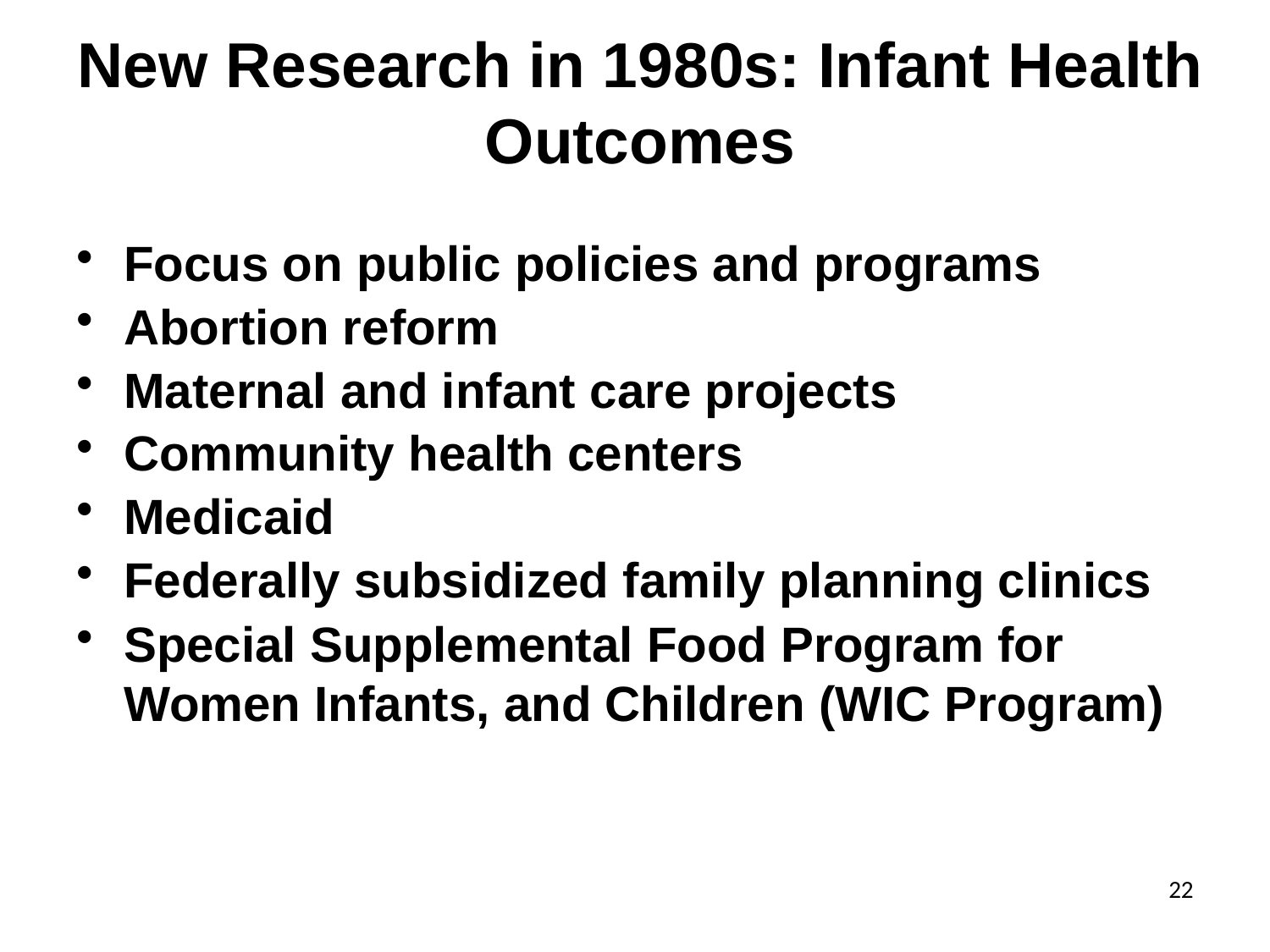

# New Research in 1980s: Infant Health Outcomes
Focus on public policies and programs
Abortion reform
Maternal and infant care projects
Community health centers
Medicaid
Federally subsidized family planning clinics
Special Supplemental Food Program for Women Infants, and Children (WIC Program)
22